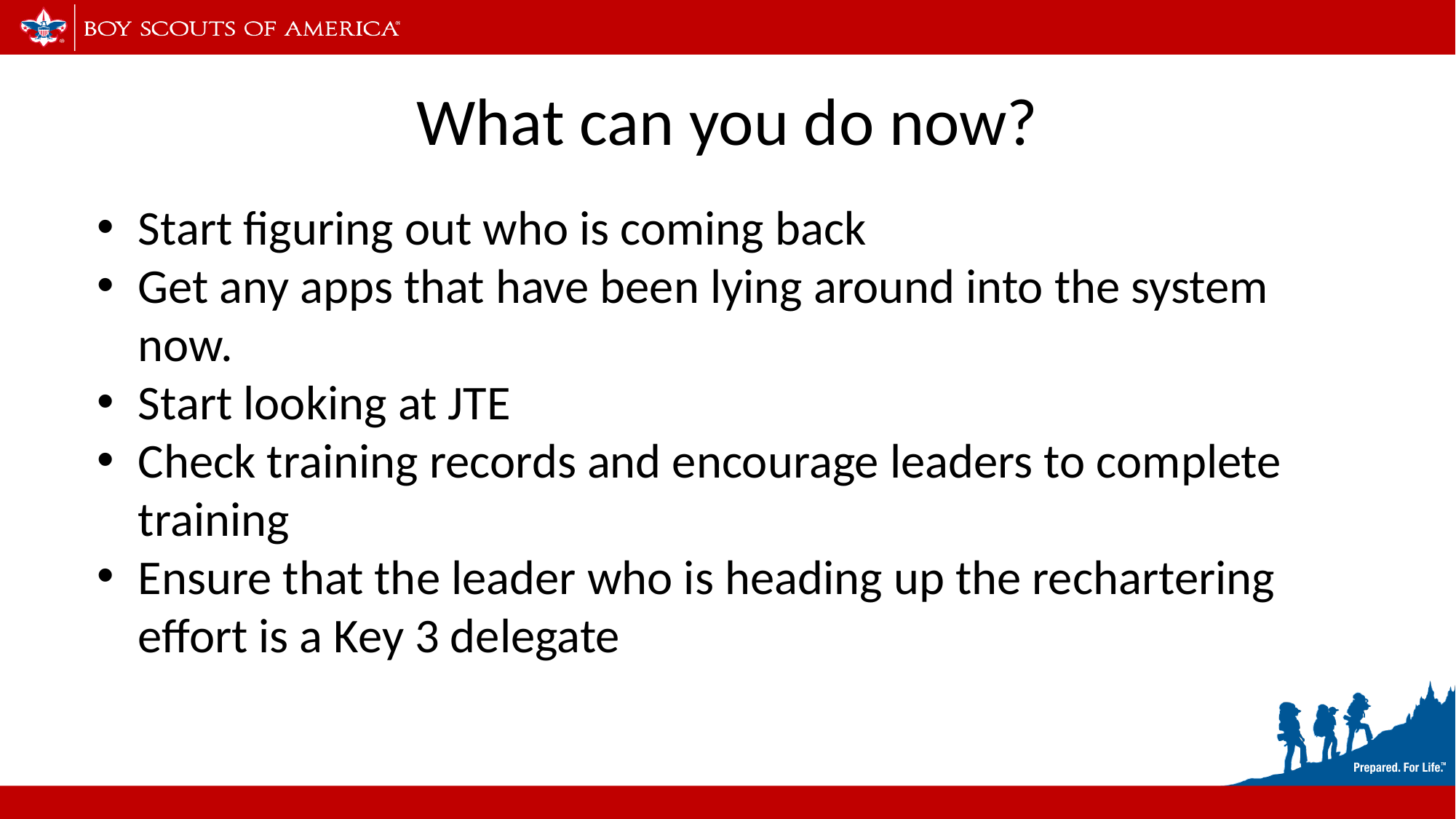

# What can you do now?
Start figuring out who is coming back
Get any apps that have been lying around into the system now.
Start looking at JTE
Check training records and encourage leaders to complete training
Ensure that the leader who is heading up the rechartering effort is a Key 3 delegate